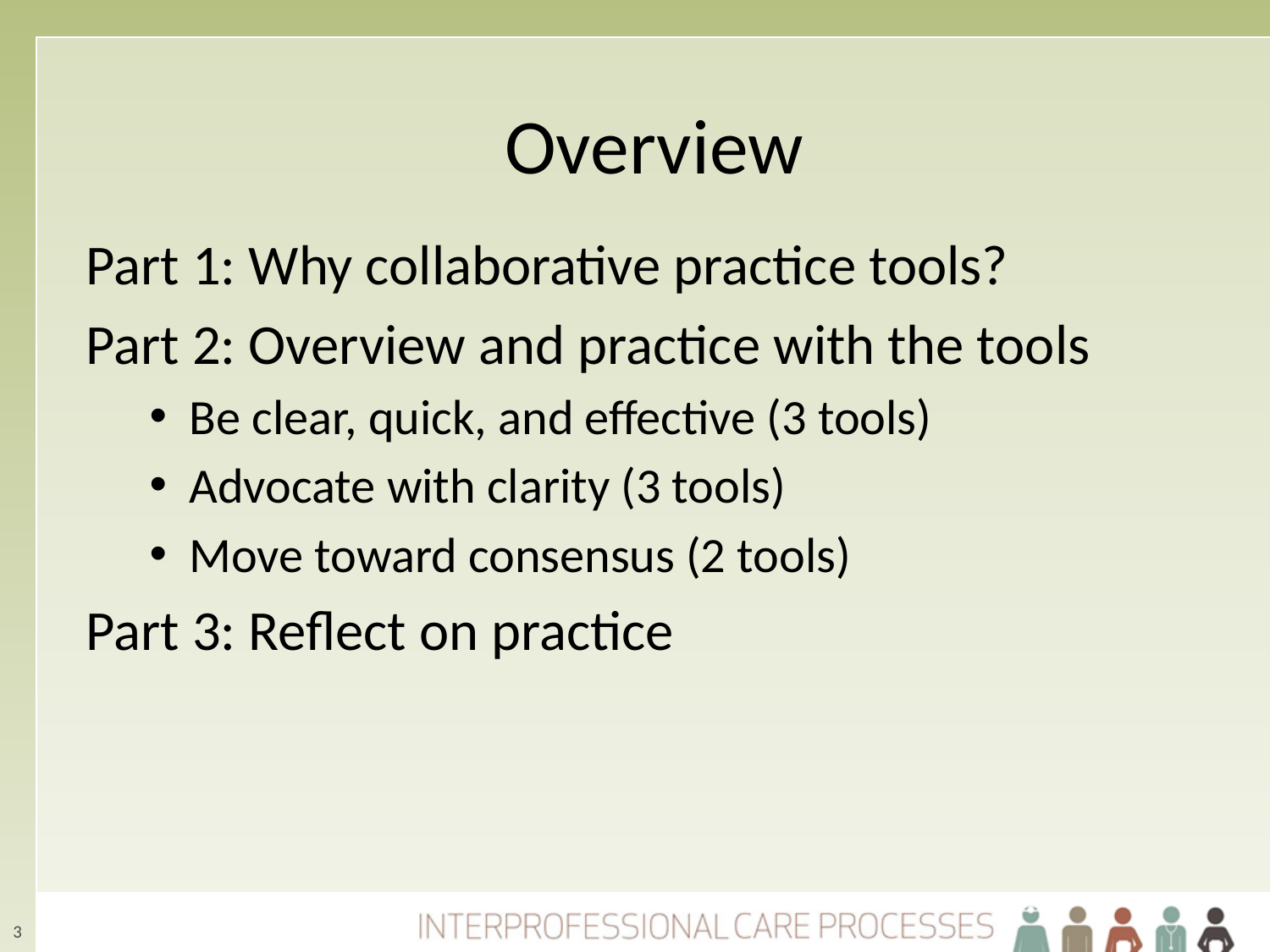

# Overview
Part 1: Why collaborative practice tools?
Part 2: Overview and practice with the tools
Be clear, quick, and effective (3 tools)
Advocate with clarity (3 tools)
Move toward consensus (2 tools)
Part 3: Reflect on practice